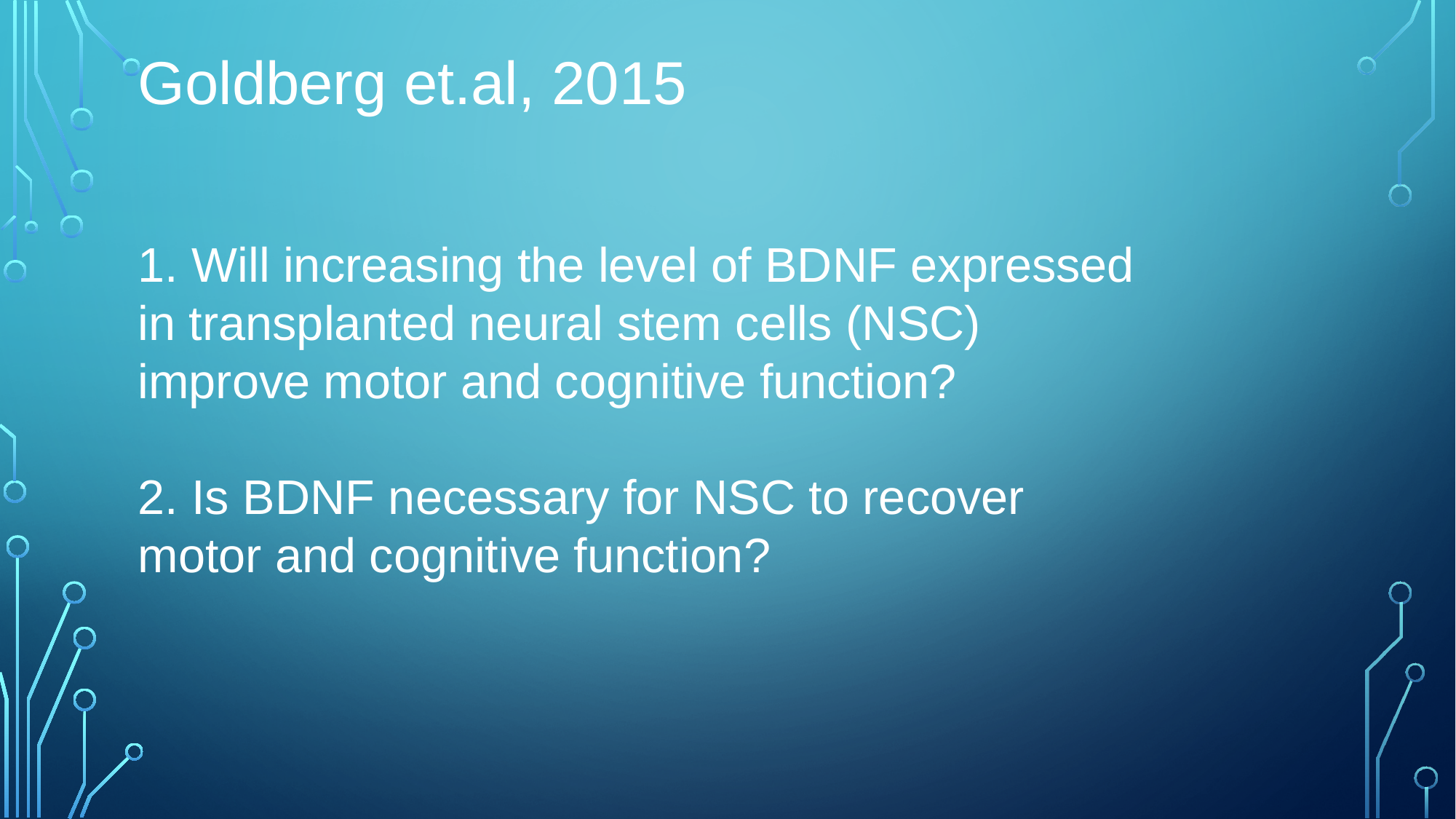

Goldberg et.al, 2015

1. Will increasing the level of BDNF expressed in transplanted neural stem cells (NSC) improve motor and cognitive function?

2. Is BDNF necessary for NSC to recover motor and cognitive function?